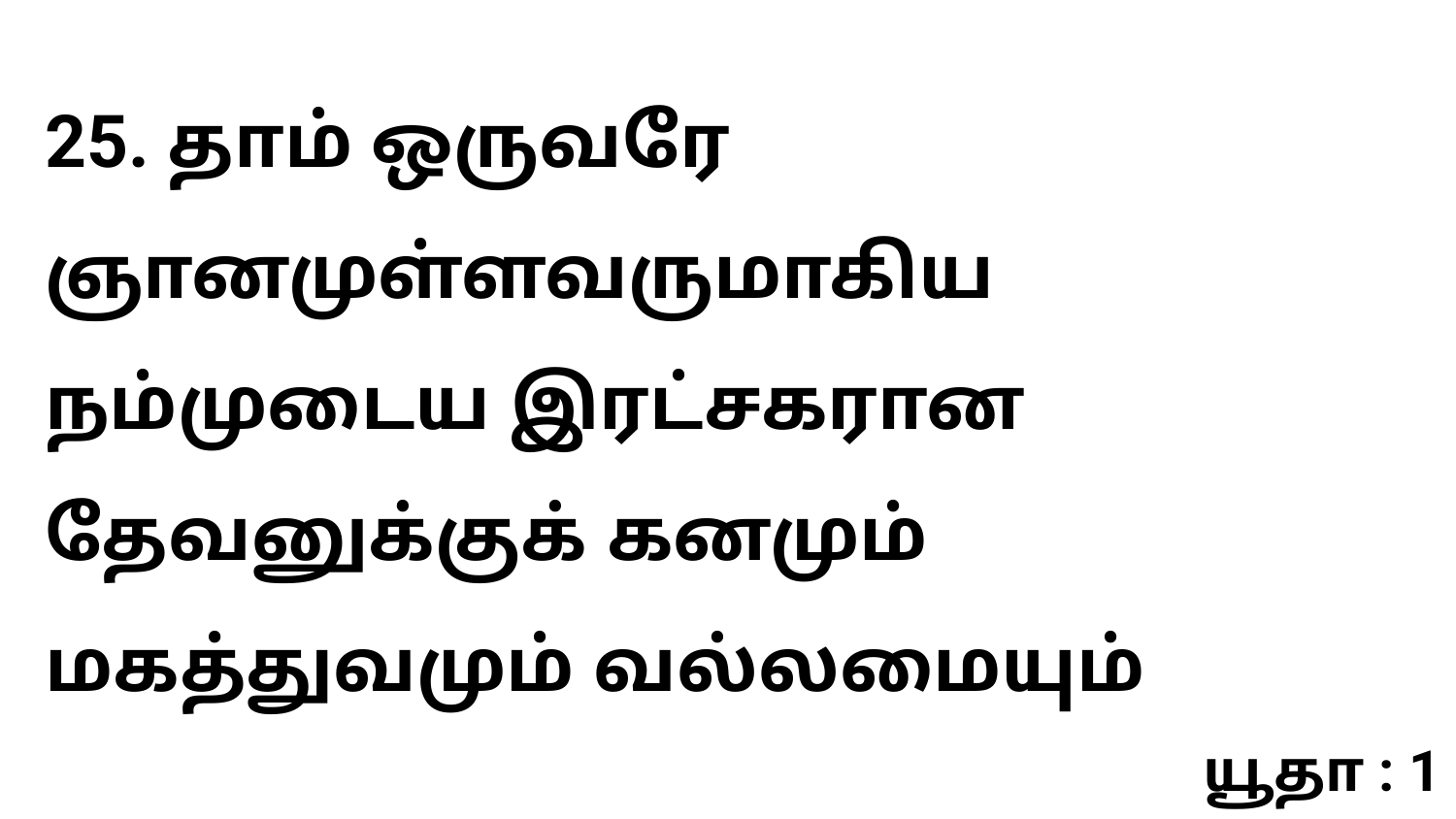

25. தாம் ஒருவரே ஞானமுள்ளவருமாகிய நம்முடைய இரட்சகரான தேவனுக்குக் கனமும் மகத்துவமும் வல்லமையும்
யூதா : 1